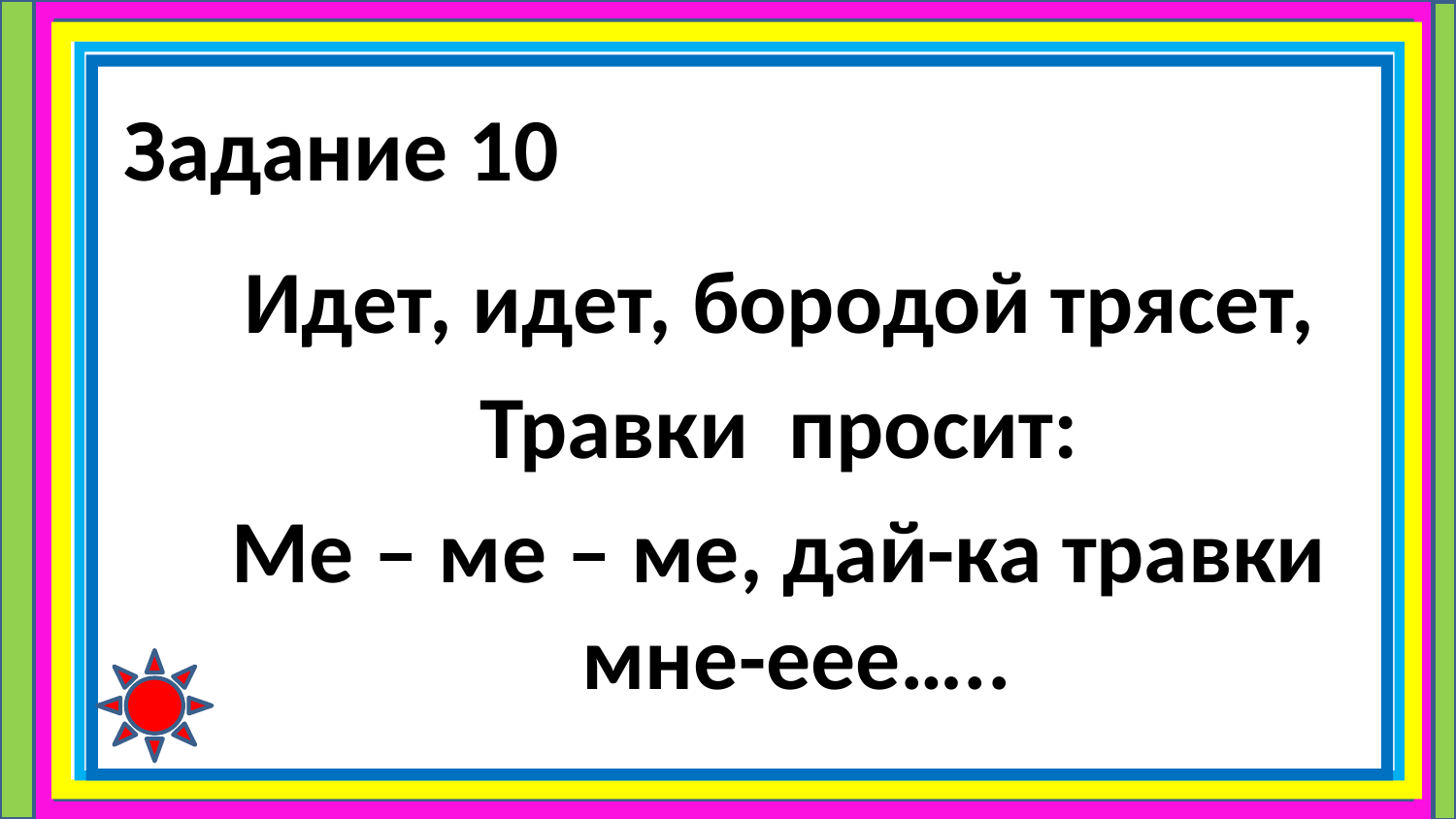

# Задание 10
Идет, идет, бородой трясет,
Травки  просит:
Ме – ме – ме, дай-ка травки мне-еее…..